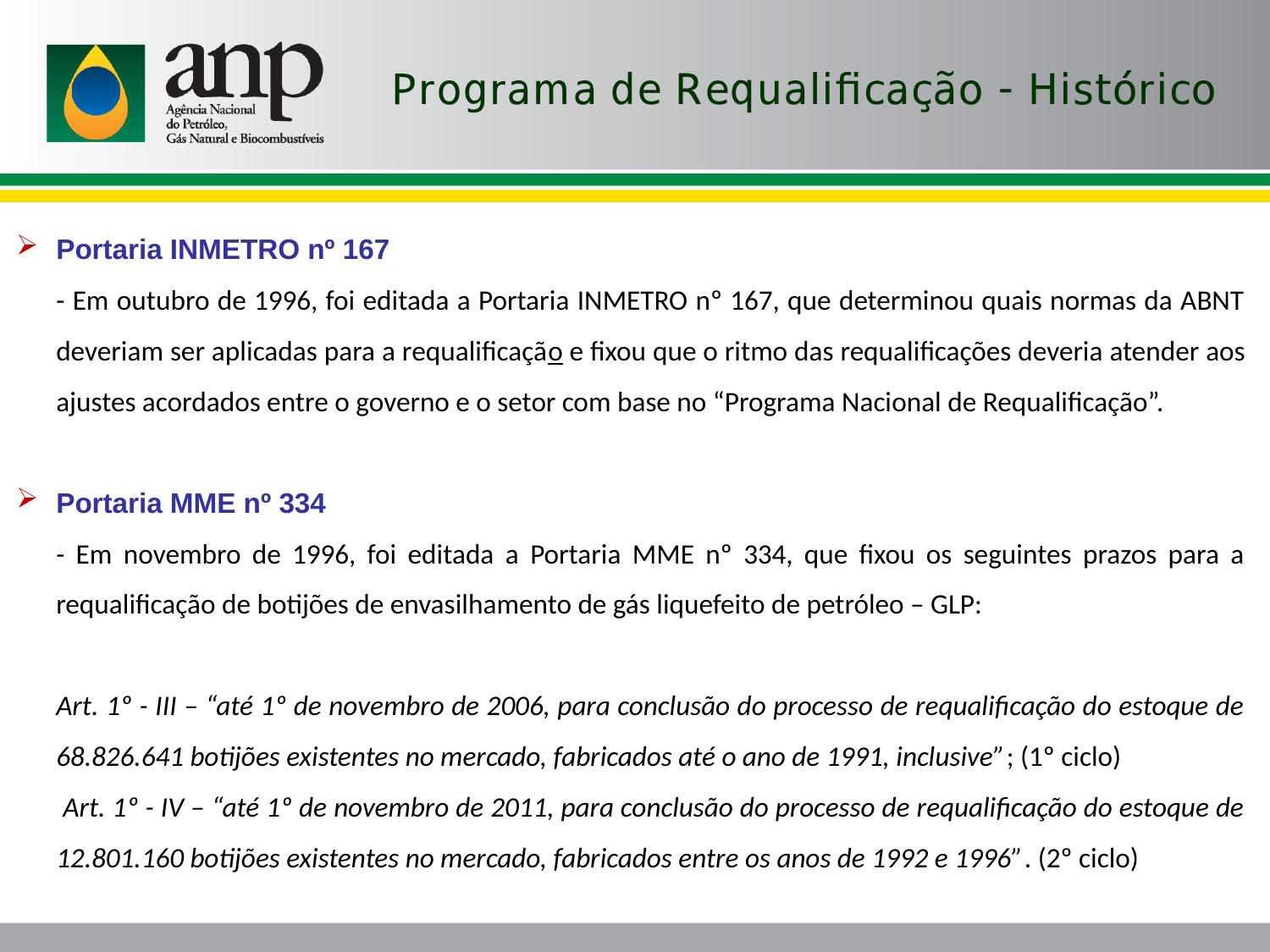

Programa de Requalificação - Histórico

Portaria INMETRO nº 167
	- Em outubro de 1996, foi editada a Portaria INMETRO nº 167, que determinou quais normas da ABNT deveriam ser aplicadas para a requalificação e fixou que o ritmo das requalificações deveria atender aos ajustes acordados entre o governo e o setor com base no “Programa Nacional de Requalificação”.

Portaria MME nº 334
	- Em novembro de 1996, foi editada a Portaria MME nº 334, que fixou os seguintes prazos para a requalificação de botijões de envasilhamento de gás liquefeito de petróleo – GLP:

	Art. 1º - III – “até 1º de novembro de 2006, para conclusão do processo de requalificação do estoque de 68.826.641 botijões existentes no mercado, fabricados até o ano de 1991, inclusive”; (1º ciclo)
	 Art. 1º - IV – “até 1º de novembro de 2011, para conclusão do processo de requalificação do estoque de 12.801.160 botijões existentes no mercado, fabricados entre os anos de 1992 e 1996”. (2º ciclo)